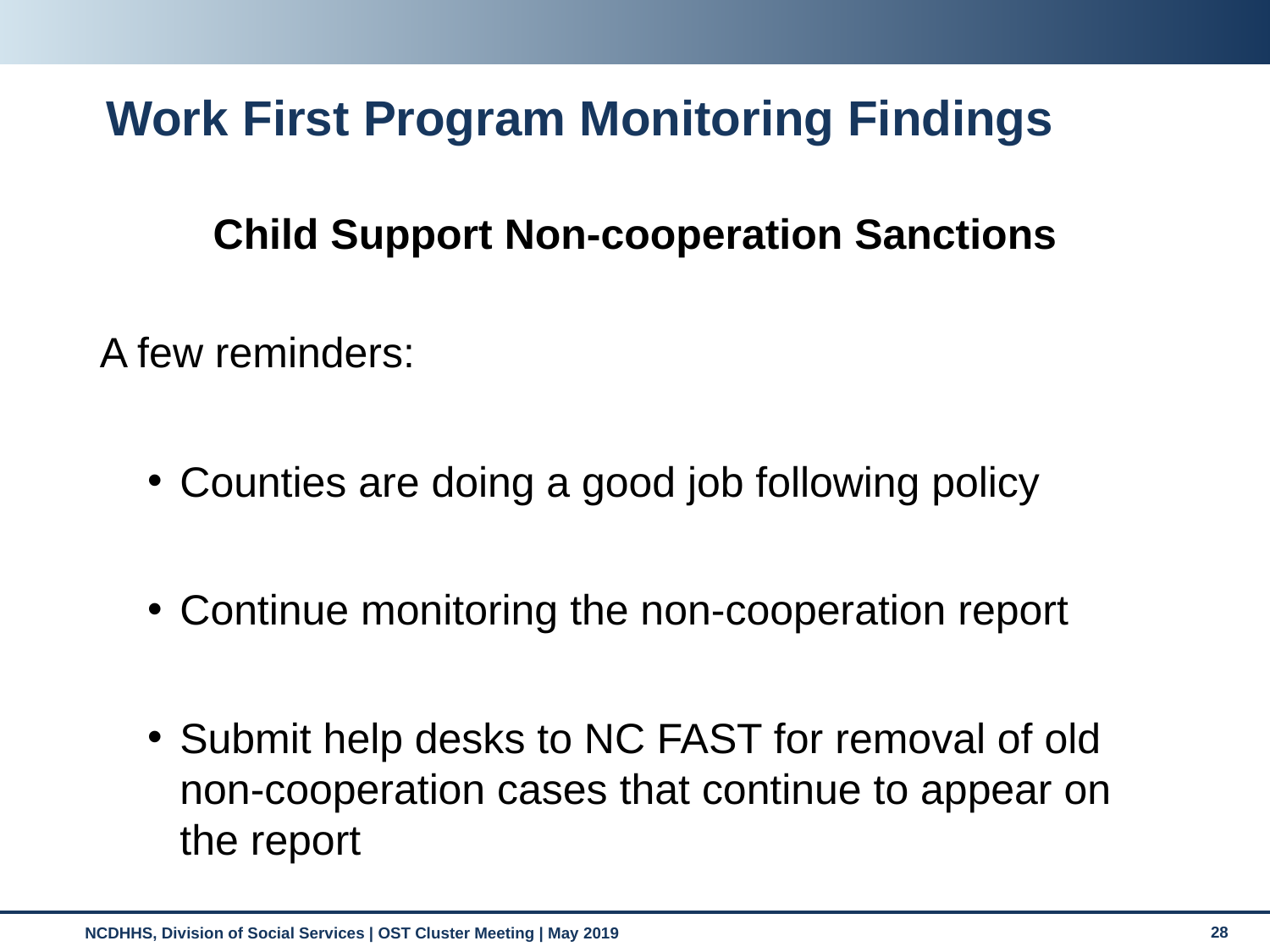

# Work First Program Monitoring Findings
Child Support Non-cooperation Sanctions

A few reminders:

Counties are doing a good job following policy

Continue monitoring the non-cooperation report

Submit help desks to NC FAST for removal of old non-cooperation cases that continue to appear on the report